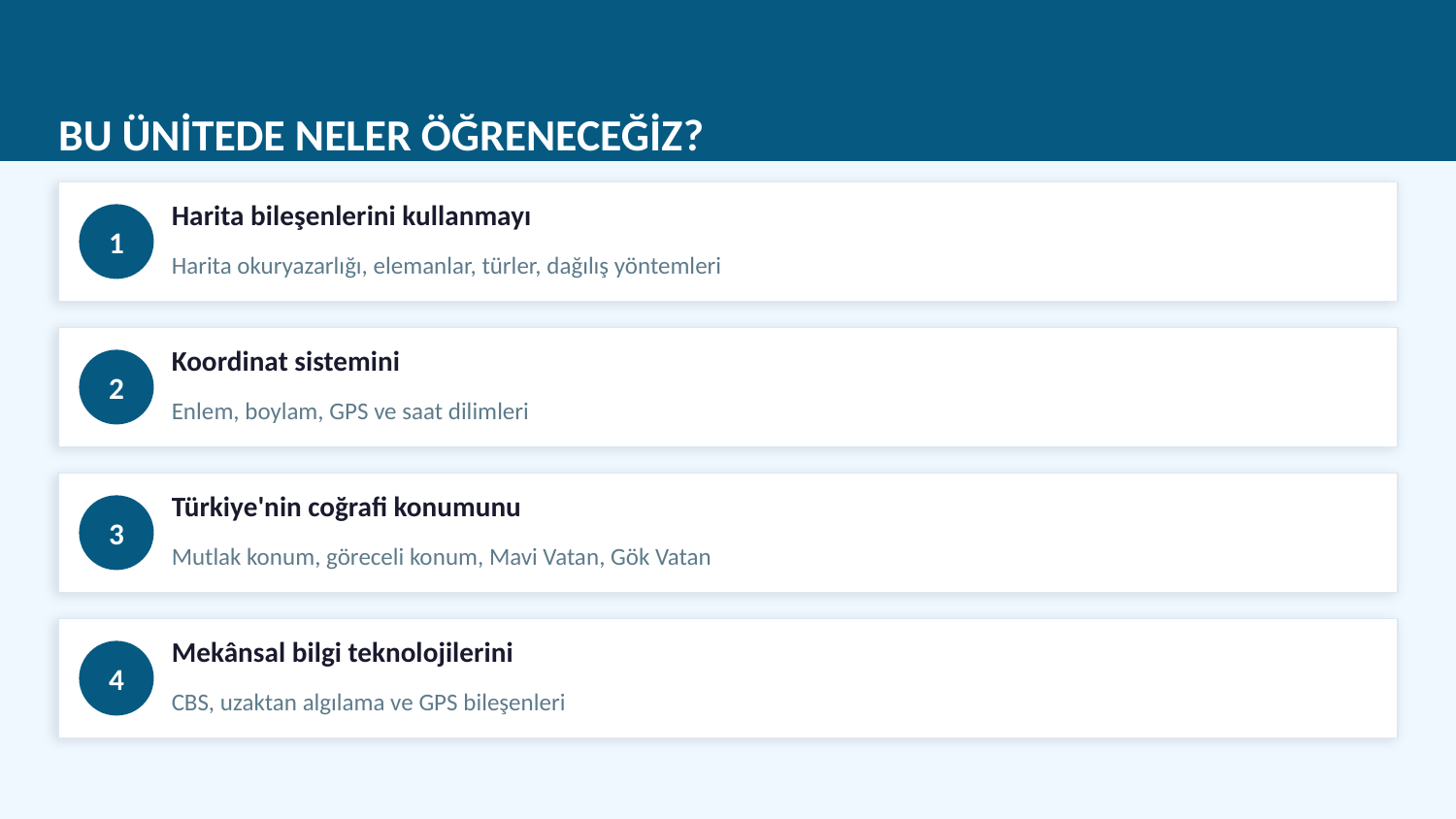

BU ÜNİTEDE NELER ÖĞRENECEĞİZ?

Harita bileşenlerini kullanmayı

1
Harita okuryazarlığı, elemanlar, türler, dağılış yöntemleri

Koordinat sistemini

2
Enlem, boylam, GPS ve saat dilimleri

Türkiye'nin coğrafi konumunu

3
Mutlak konum, göreceli konum, Mavi Vatan, Gök Vatan

Mekânsal bilgi teknolojilerini

4
CBS, uzaktan algılama ve GPS bileşenleri